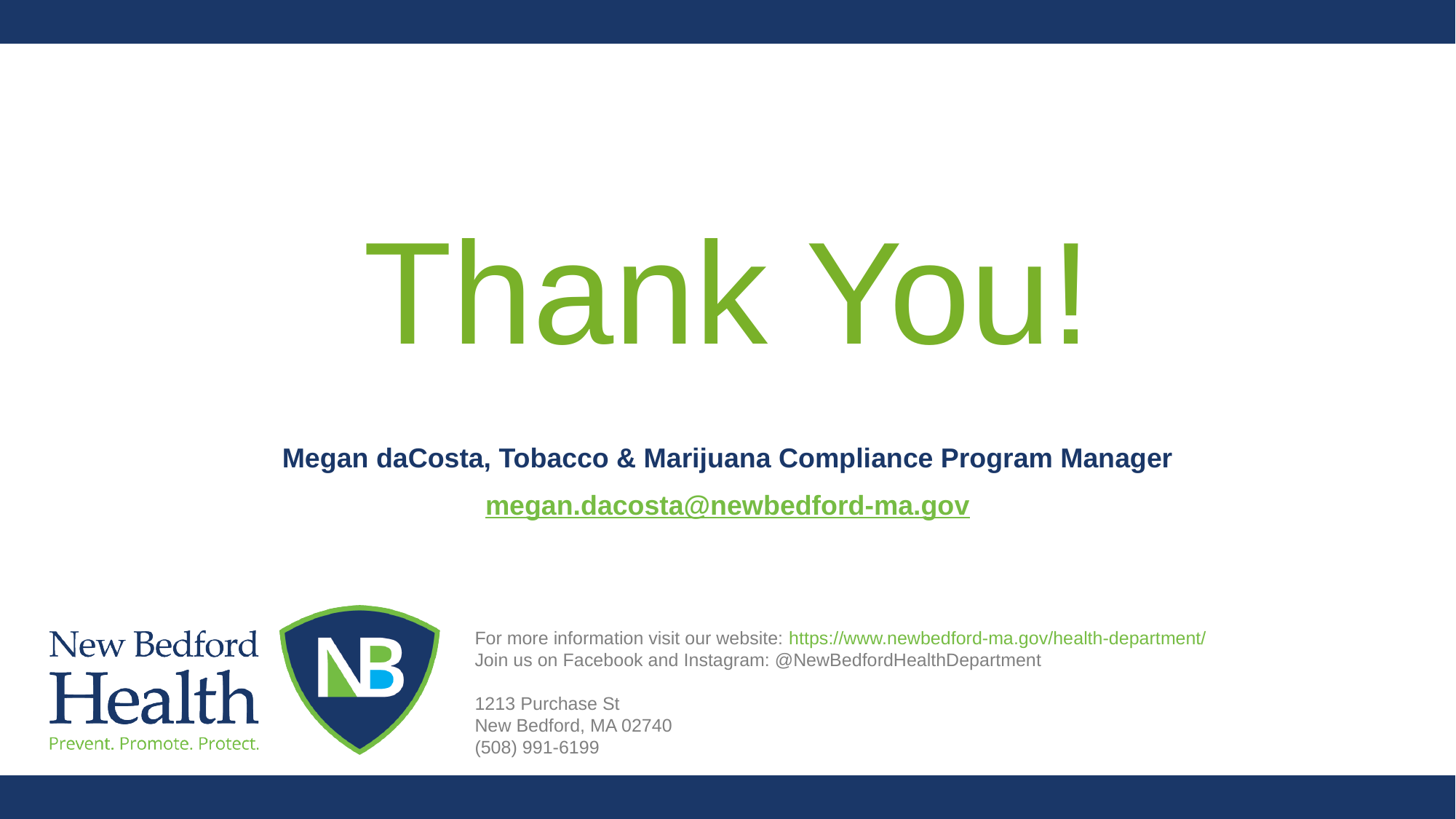

Megan daCosta, Tobacco & Marijuana Compliance Program Manager
megan.dacosta@newbedford-ma.gov